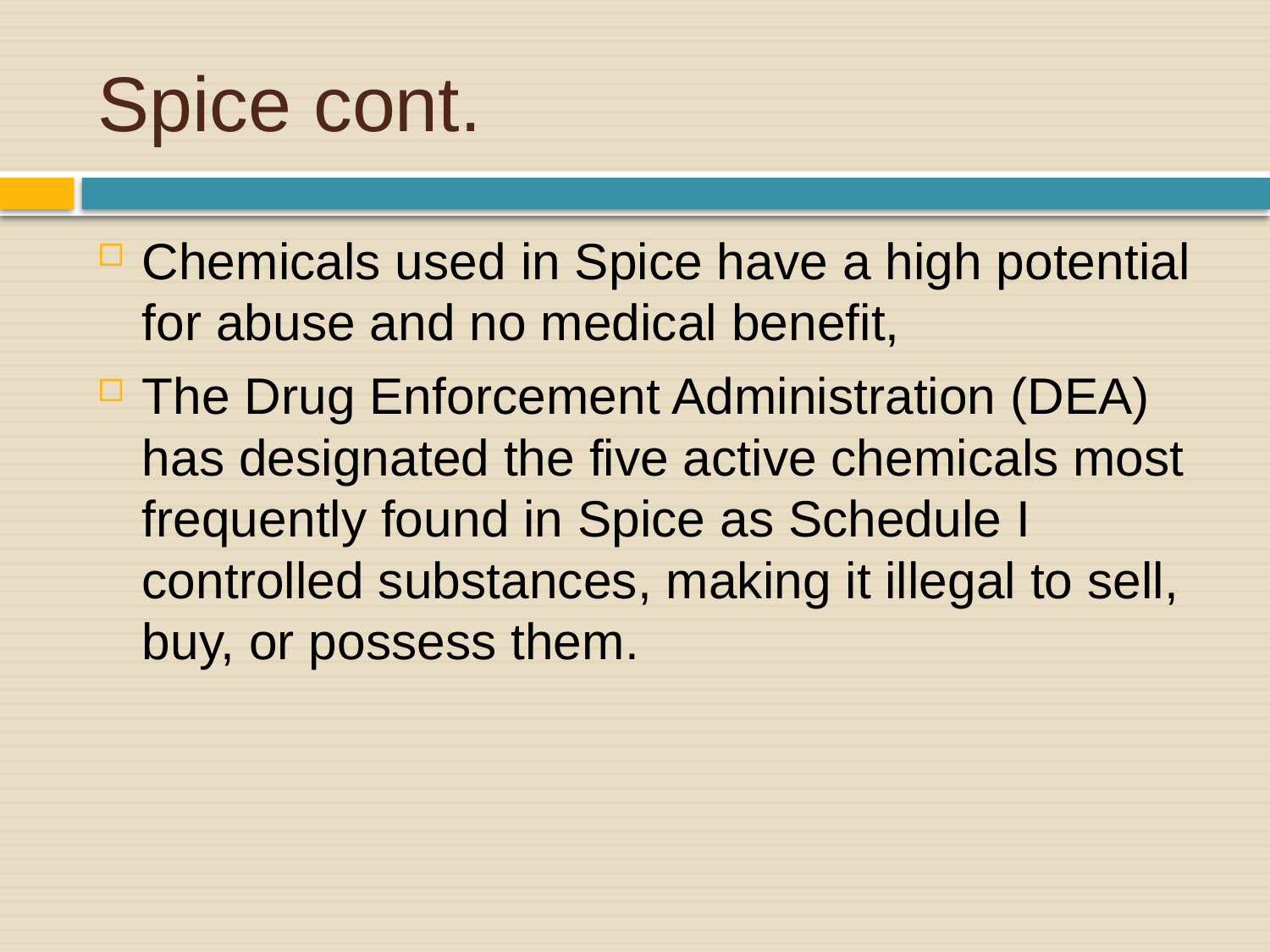

# Spice cont.
Chemicals used in Spice have a high potential for abuse and no medical benefit,
The Drug Enforcement Administration (DEA) has designated the five active chemicals most frequently found in Spice as Schedule I controlled substances, making it illegal to sell, buy, or possess them.